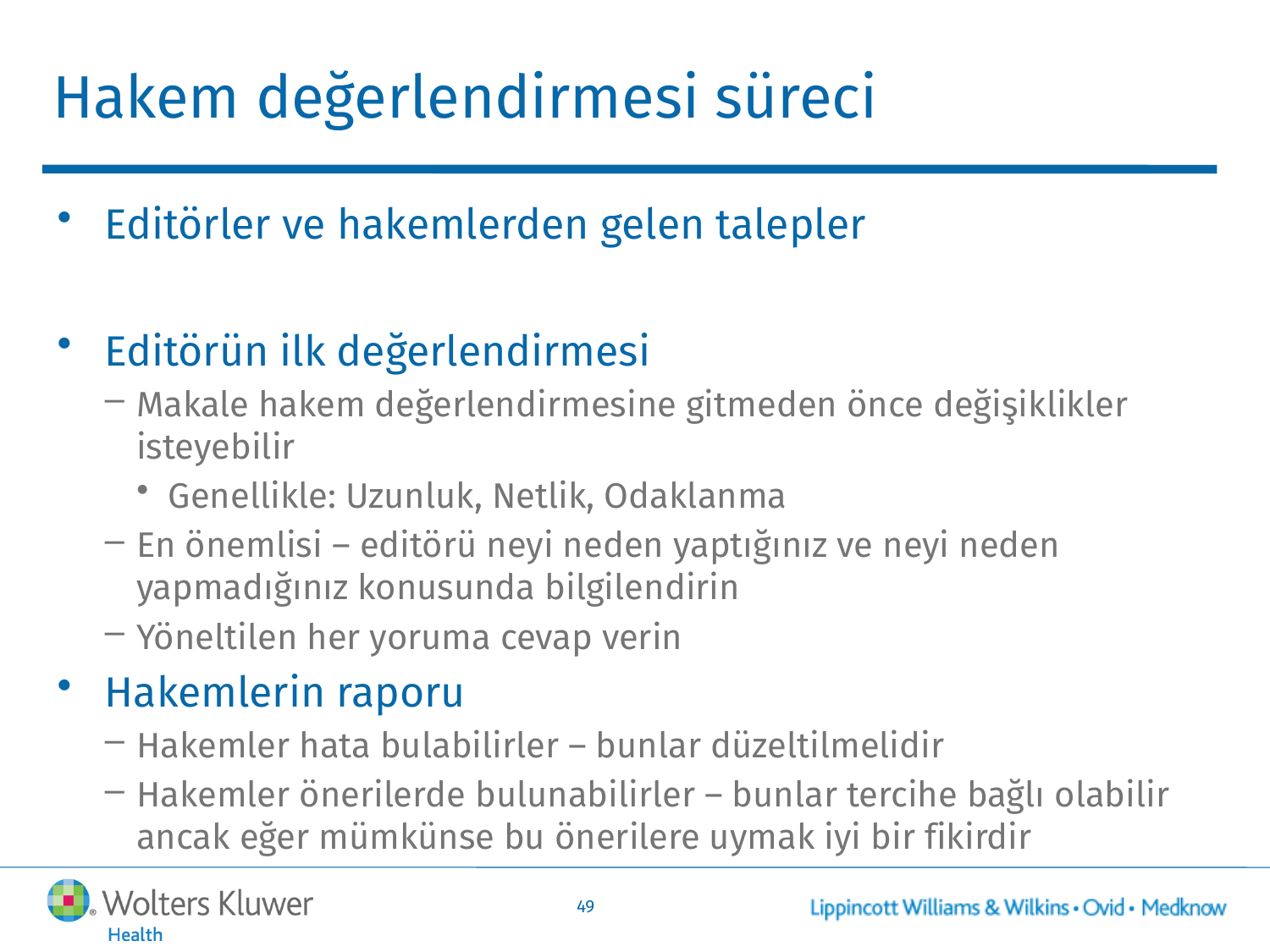

# Hakem değerlendirmesi süreci
Editörler ve hakemlerden gelen talepler

Editörün ilk değerlendirmesi
Makale hakem değerlendirmesine gitmeden önce değişiklikler isteyebilir
Genellikle: Uzunluk, Netlik, Odaklanma
En önemlisi – editörü neyi neden yaptığınız ve neyi neden yapmadığınız konusunda bilgilendirin
Yöneltilen her yoruma cevap verin
Hakemlerin raporu
Hakemler hata bulabilirler – bunlar düzeltilmelidir
Hakemler önerilerde bulunabilirler – bunlar tercihe bağlı olabilir ancak eğer mümkünse bu önerilere uymak iyi bir fikirdir